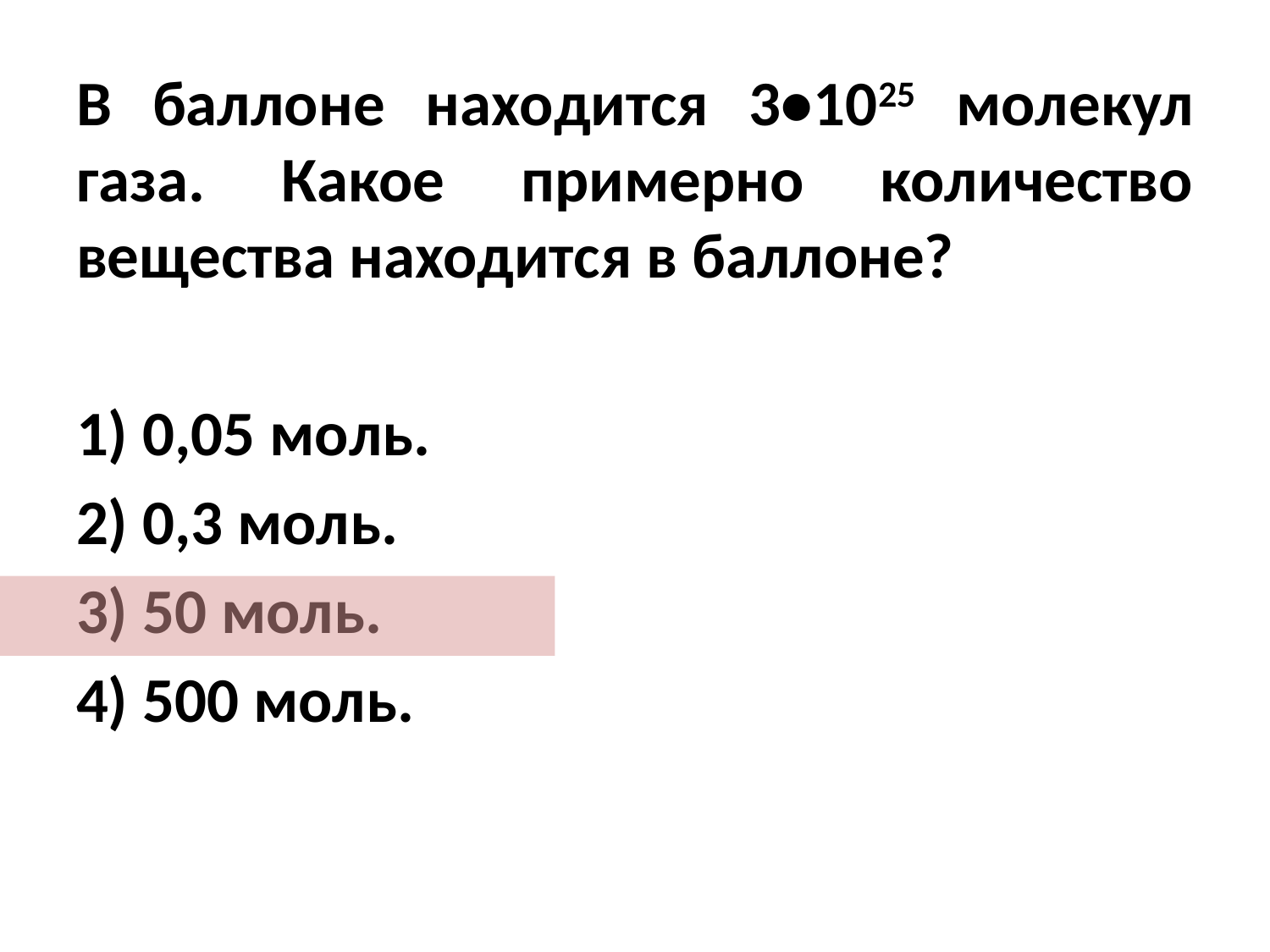

В баллоне находится 3•1025 молекул газа. Какое примерно количество вещества находится в баллоне?

1) 0,05 моль.
2) 0,3 моль.
3) 50 моль.
4) 500 моль.